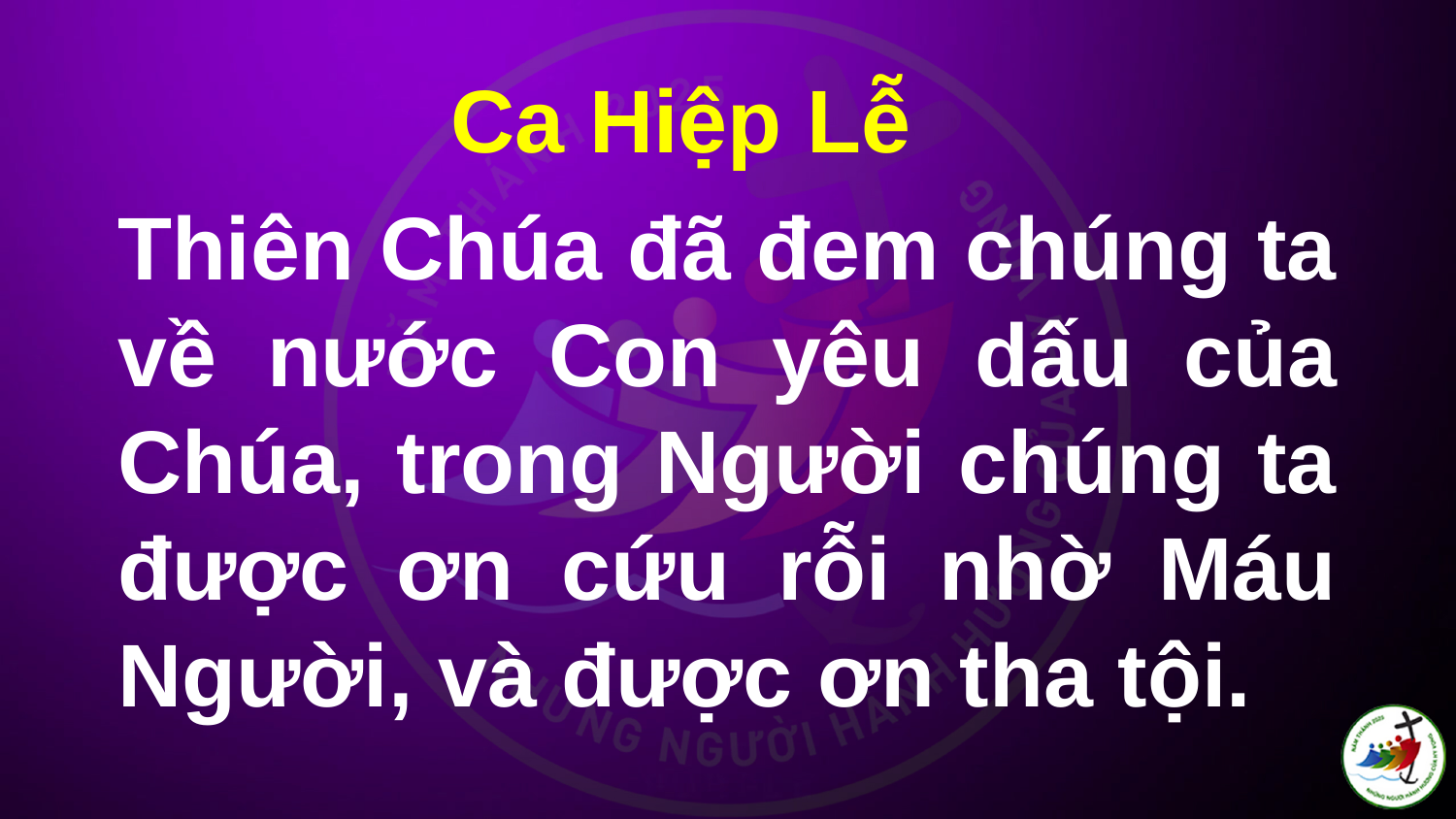

Ca Hiệp Lễ
# Thiên Chúa đã đem chúng ta về nước Con yêu dấu của Chúa, trong Người chúng ta được ơn cứu rỗi nhờ Máu Người, và được ơn tha tội.